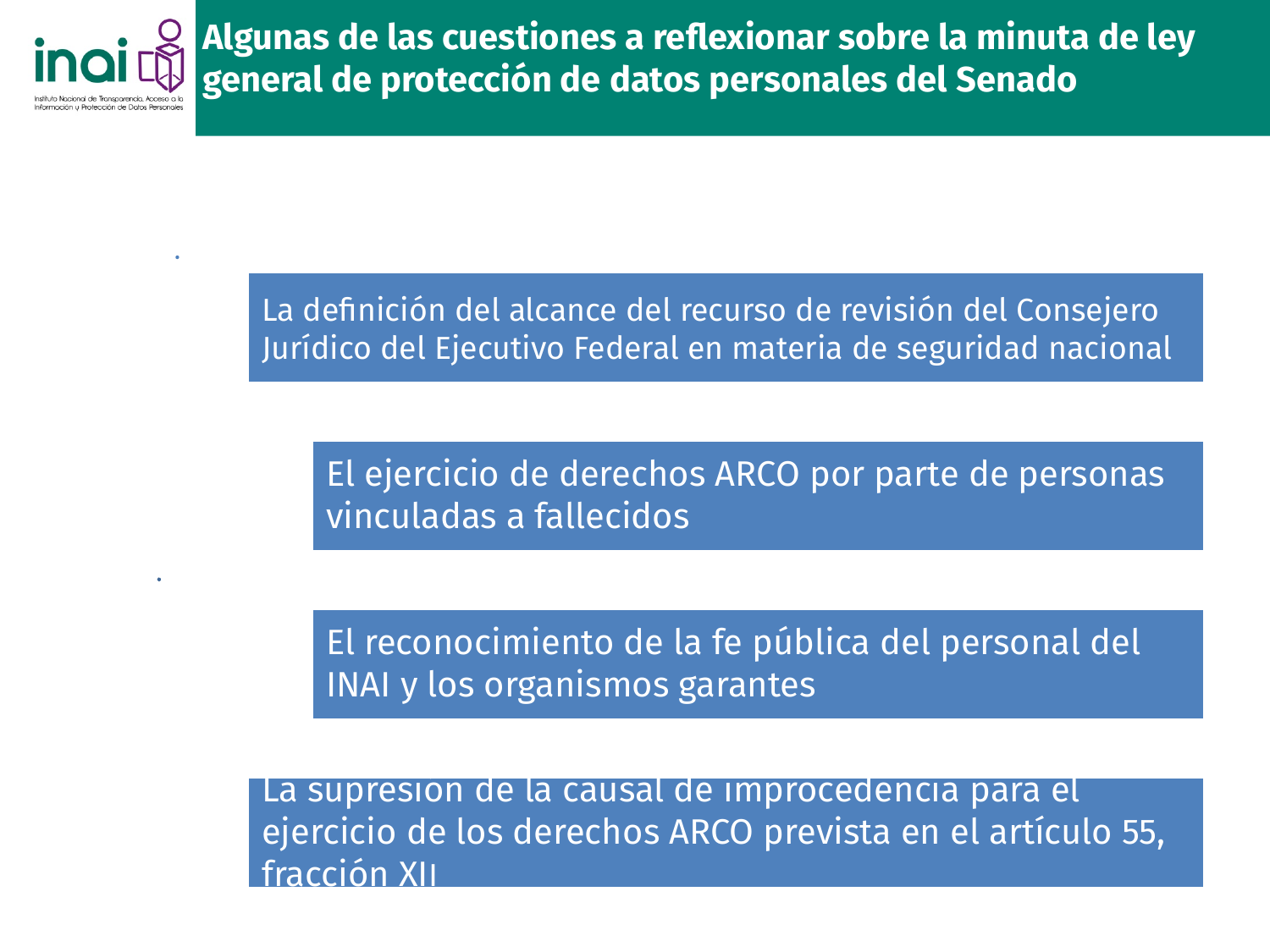

Algunas de las cuestiones a reflexionar sobre la minuta de ley general de protección de datos personales del Senado
La supresión de la causal de improcedencia para el ejercicio de los derechos ARCO prevista en el artículo 55, fracción XII
El reconocimiento de la fe pública del personal del INAI y los organismos garantes
El ejercicio de derechos ARCO por parte de personas vinculadas a fallecidos
La definición del alcance del recurso de revisión del Consejero Jurídico del Ejecutivo Federal en materia de seguridad nacional